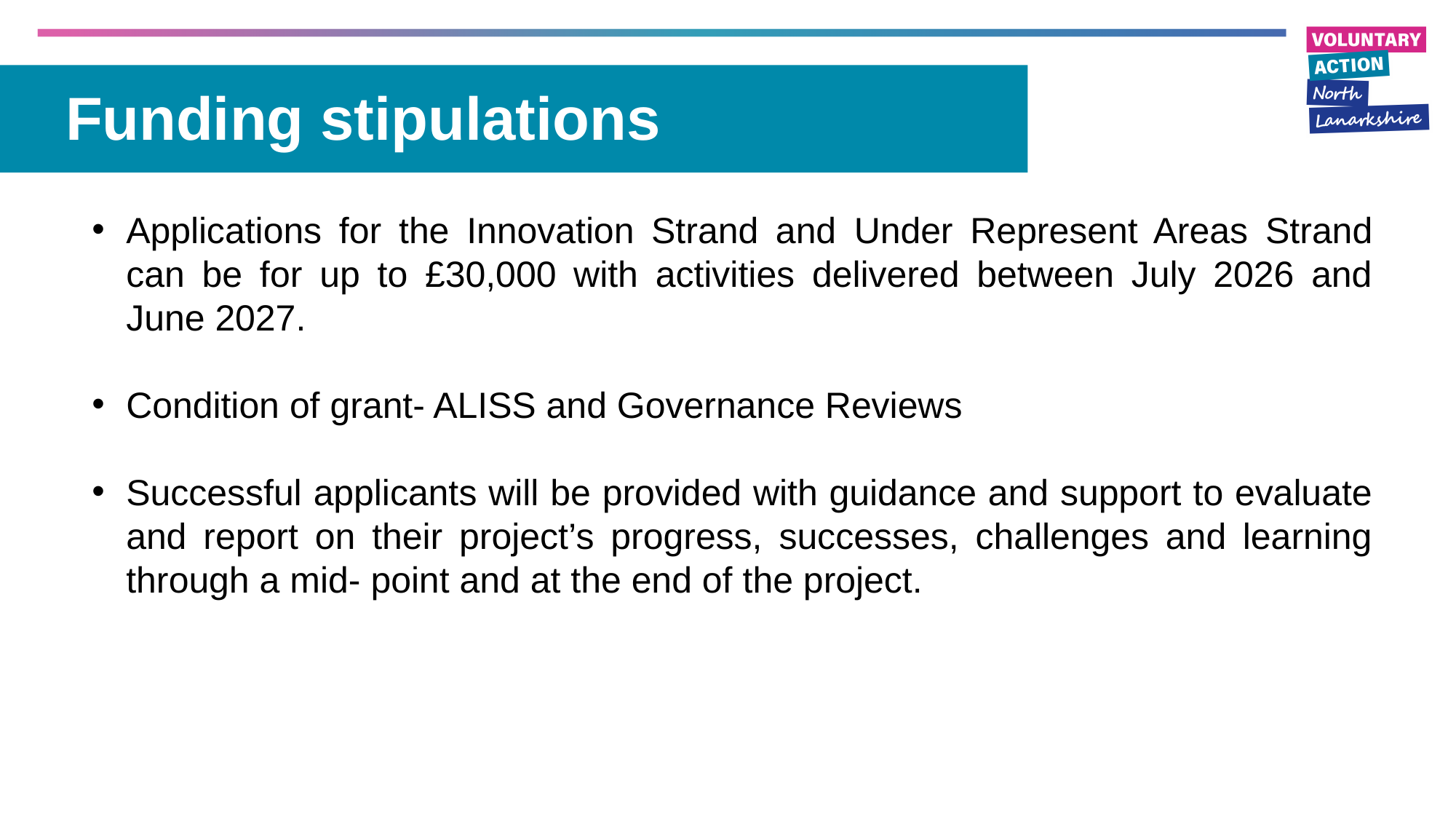

# Funding stipulations
Applications for the Innovation Strand and Under Represent Areas Strand can be for up to £30,000 with activities delivered between July 2026 and June 2027.

Condition of grant- ALISS and Governance Reviews

Successful applicants will be provided with guidance and support to evaluate and report on their project’s progress, successes, challenges and learning through a mid- point and at the end of the project.